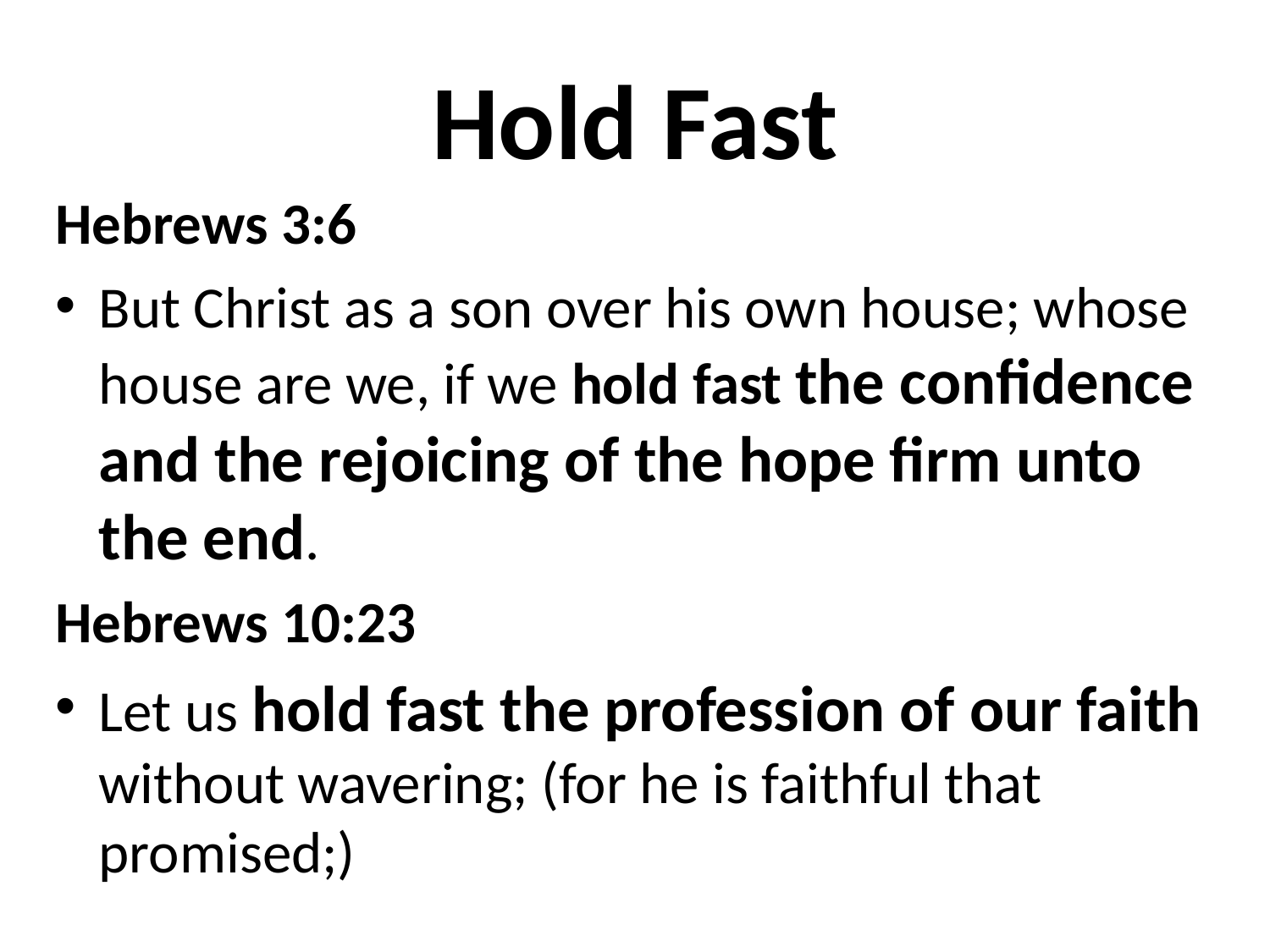

# Hold Fast
Hebrews 3:6
But Christ as a son over his own house; whose house are we, if we hold fast the confidence and the rejoicing of the hope firm unto the end.
Hebrews 10:23
Let us hold fast the profession of our faith without wavering; (for he is faithful that promised;)